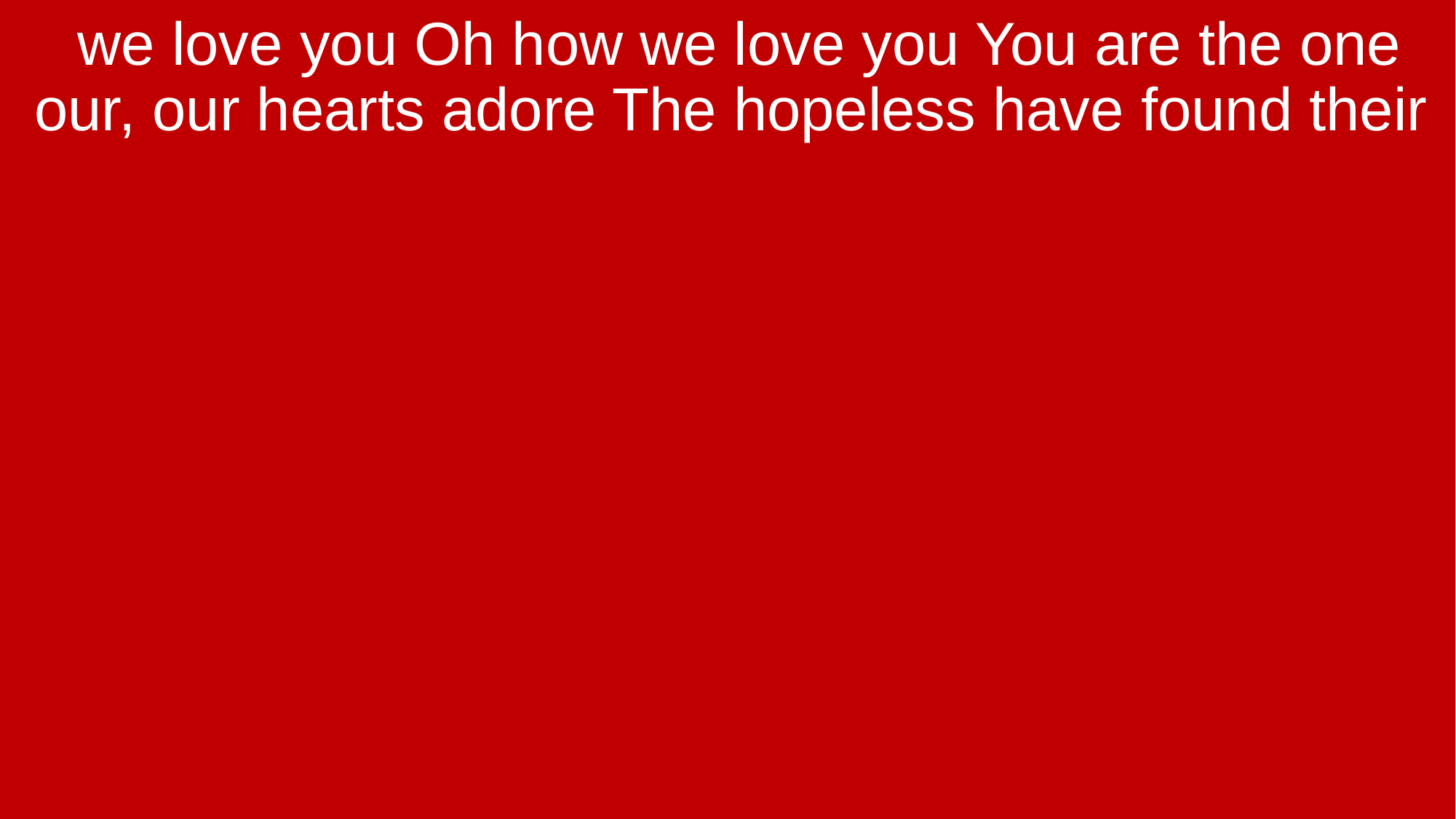

we love you Oh how we love you You are the one our, our hearts adore The hopeless have found their